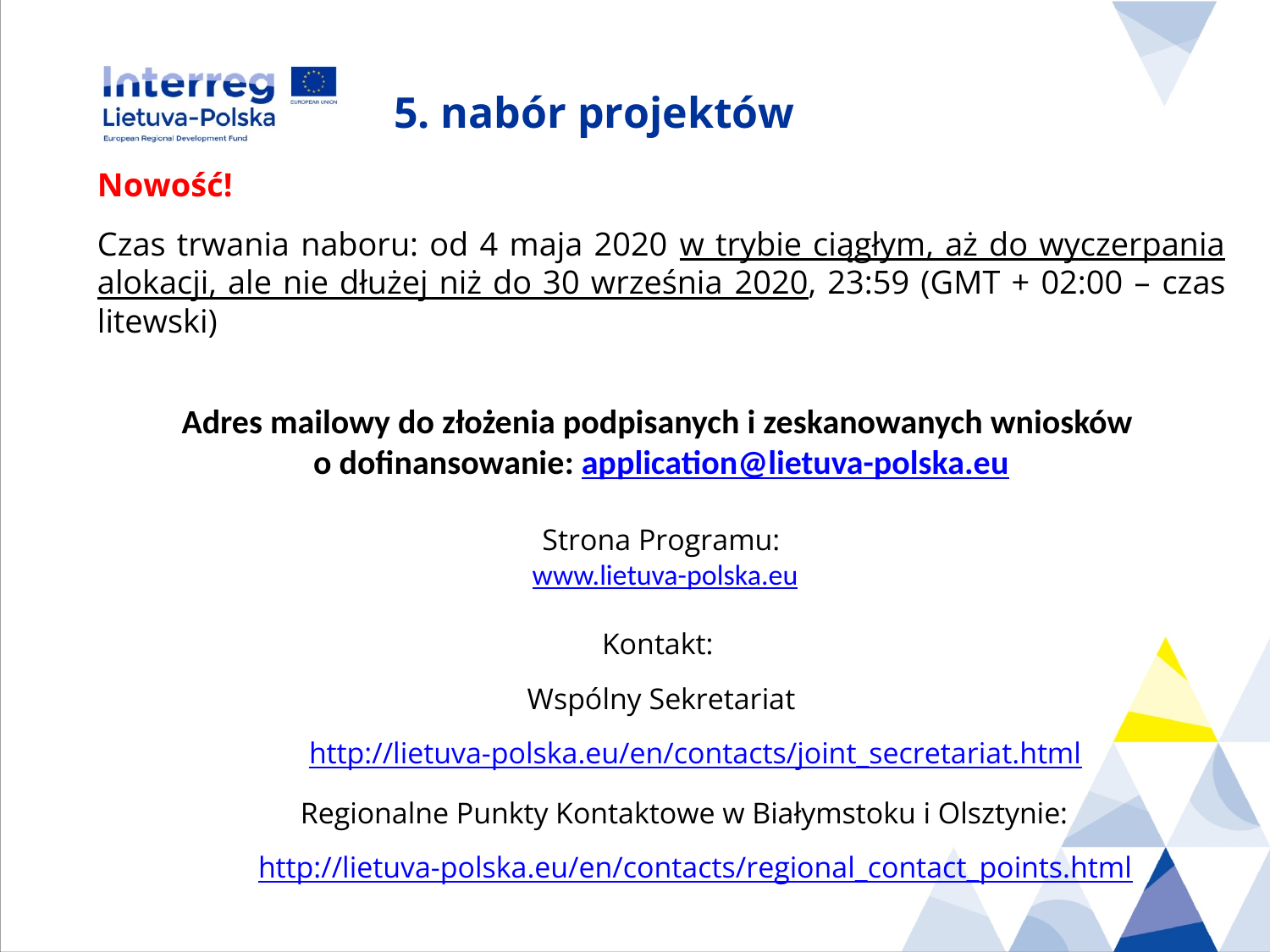

# 5. nabór projektów
Nowość!
Czas trwania naboru: od 4 maja 2020 w trybie ciągłym, aż do wyczerpania alokacji, ale nie dłużej niż do 30 września 2020, 23:59 (GMT + 02:00 – czas litewski)

Adres mailowy do złożenia podpisanych i zeskanowanych wniosków
o dofinansowanie: application@lietuva-polska.eu

Strona Programu:
 www.lietuva-polska.eu

Kontakt:
Wspólny Sekretariat
 http://lietuva-polska.eu/en/contacts/joint_secretariat.html
Regionalne Punkty Kontaktowe w Białymstoku i Olsztynie:
 http://lietuva-polska.eu/en/contacts/regional_contact_points.html